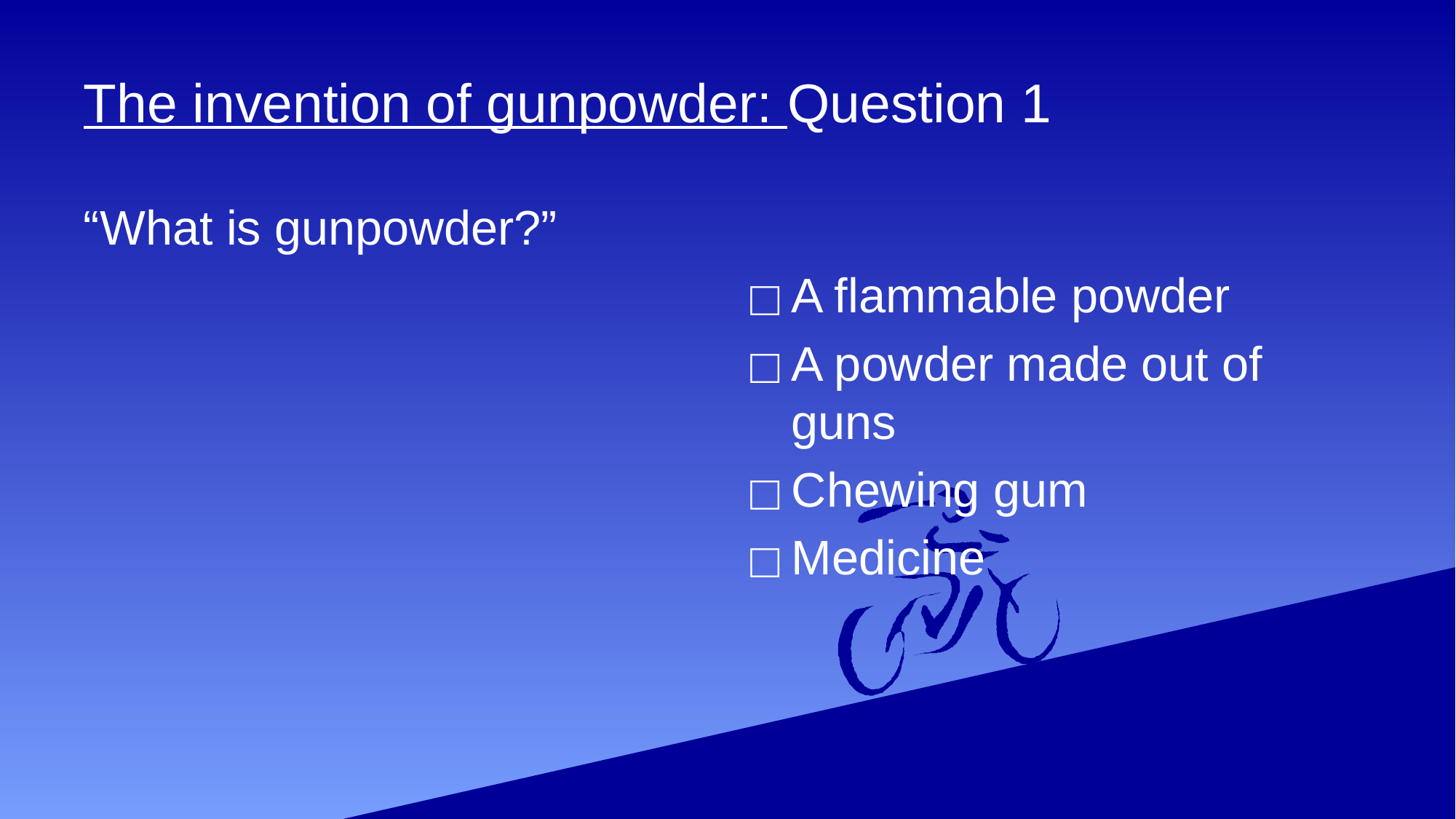

# The invention of gunpowder: Question 1
“What is gunpowder?”

A flammable powder
A powder made out of guns
Chewing gum
Medicine